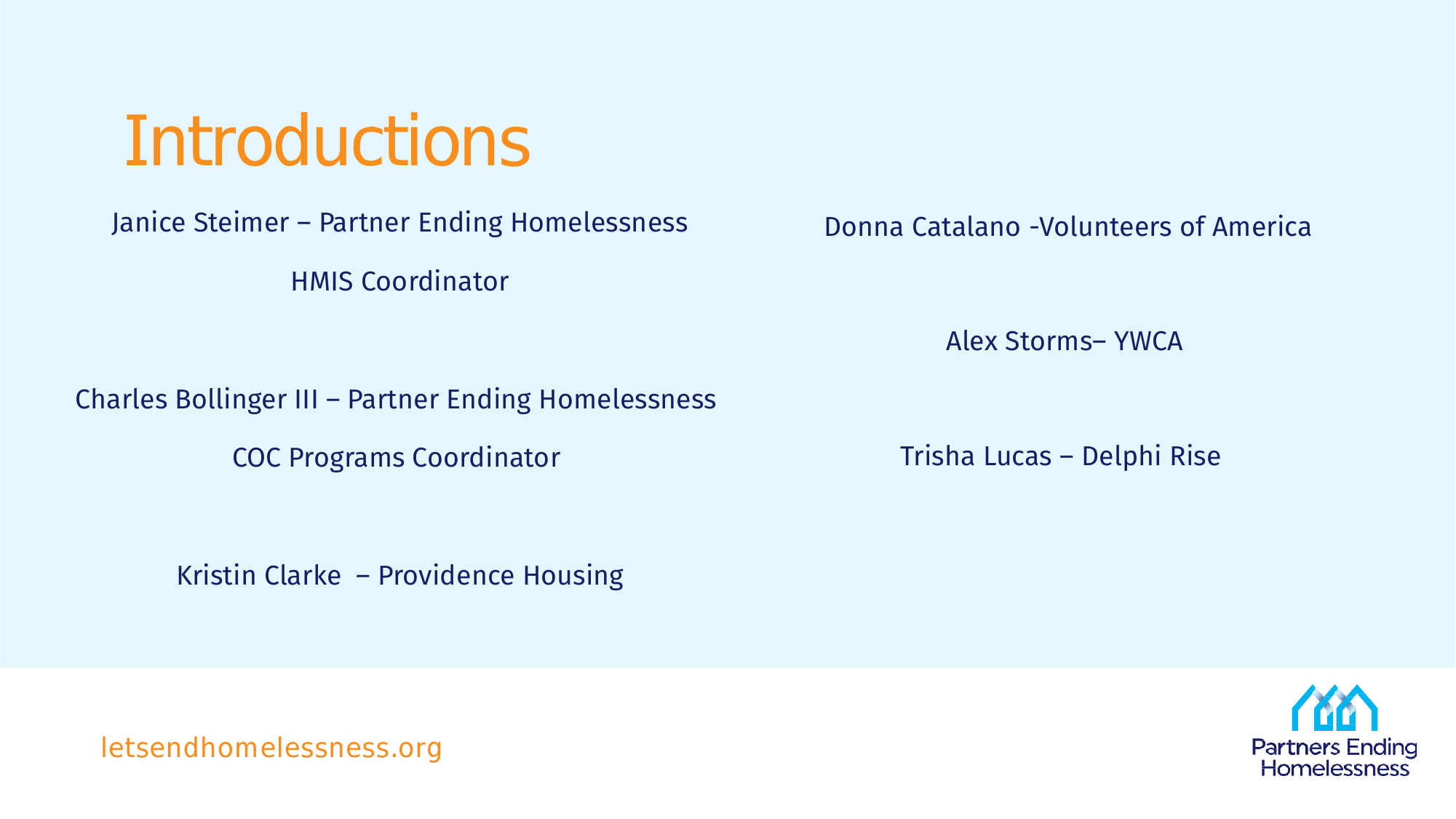

# Introductions
Janice Steimer – Partner Ending Homelessness
 HMIS Coordinator

Charles Bollinger III – Partner Ending Homelessness
 COC Programs Coordinator

Kristin Clarke  – Providence Housing

Donna Catalano -Volunteers of America

Alex Storms– YWCA

Trisha Lucas – Delphi Rise

letsendhomelessness.org